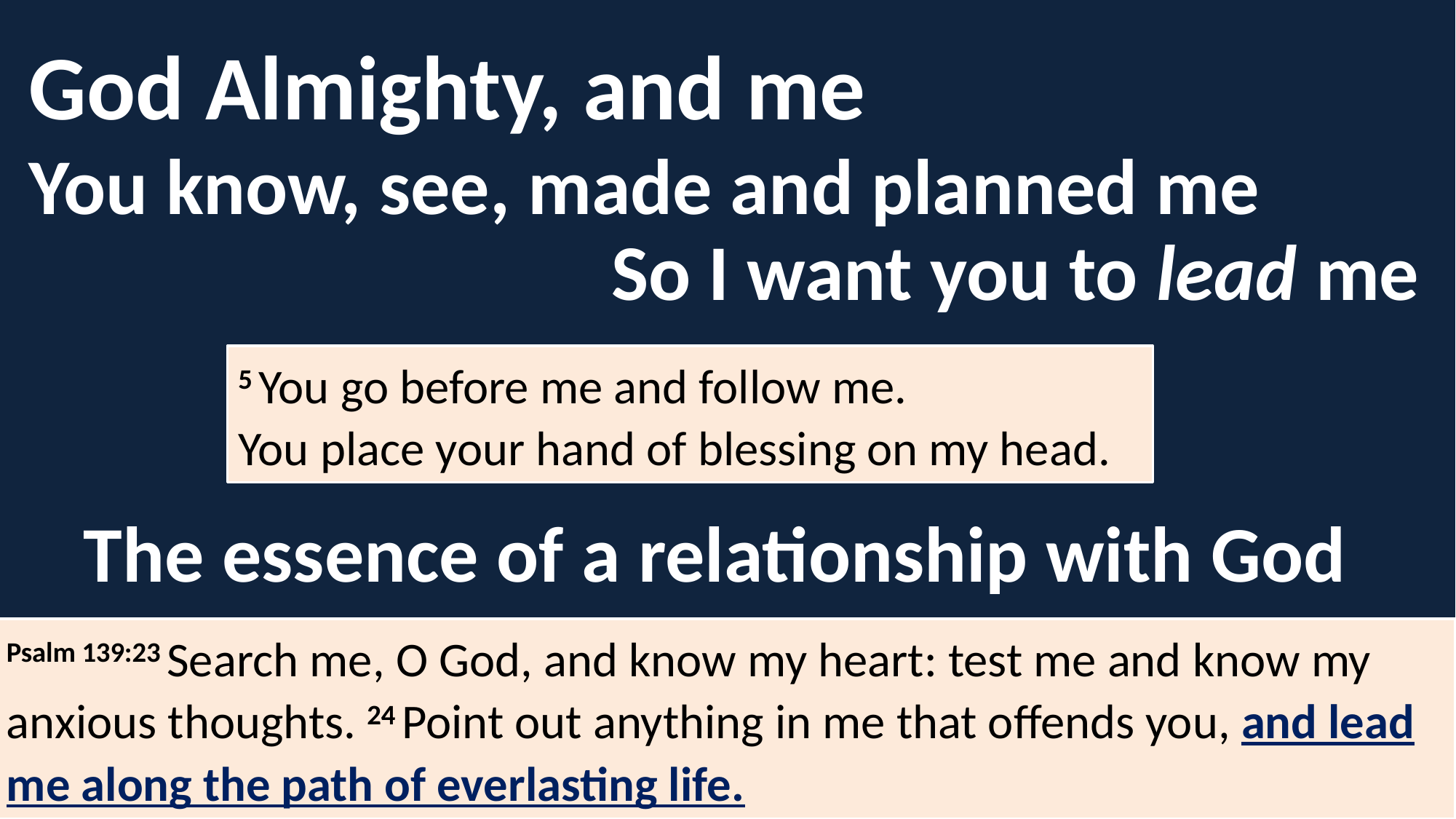

God Almighty, and me
You know, see, made and planned me
So I want you to lead me
5 You go before me and follow me.
You place your hand of blessing on my head.

The essence of a relationship with God
Psalm 139:23 Search me, O God, and know my heart: test me and know my anxious thoughts. 24 Point out anything in me that offends you, and lead me along the path of everlasting life.